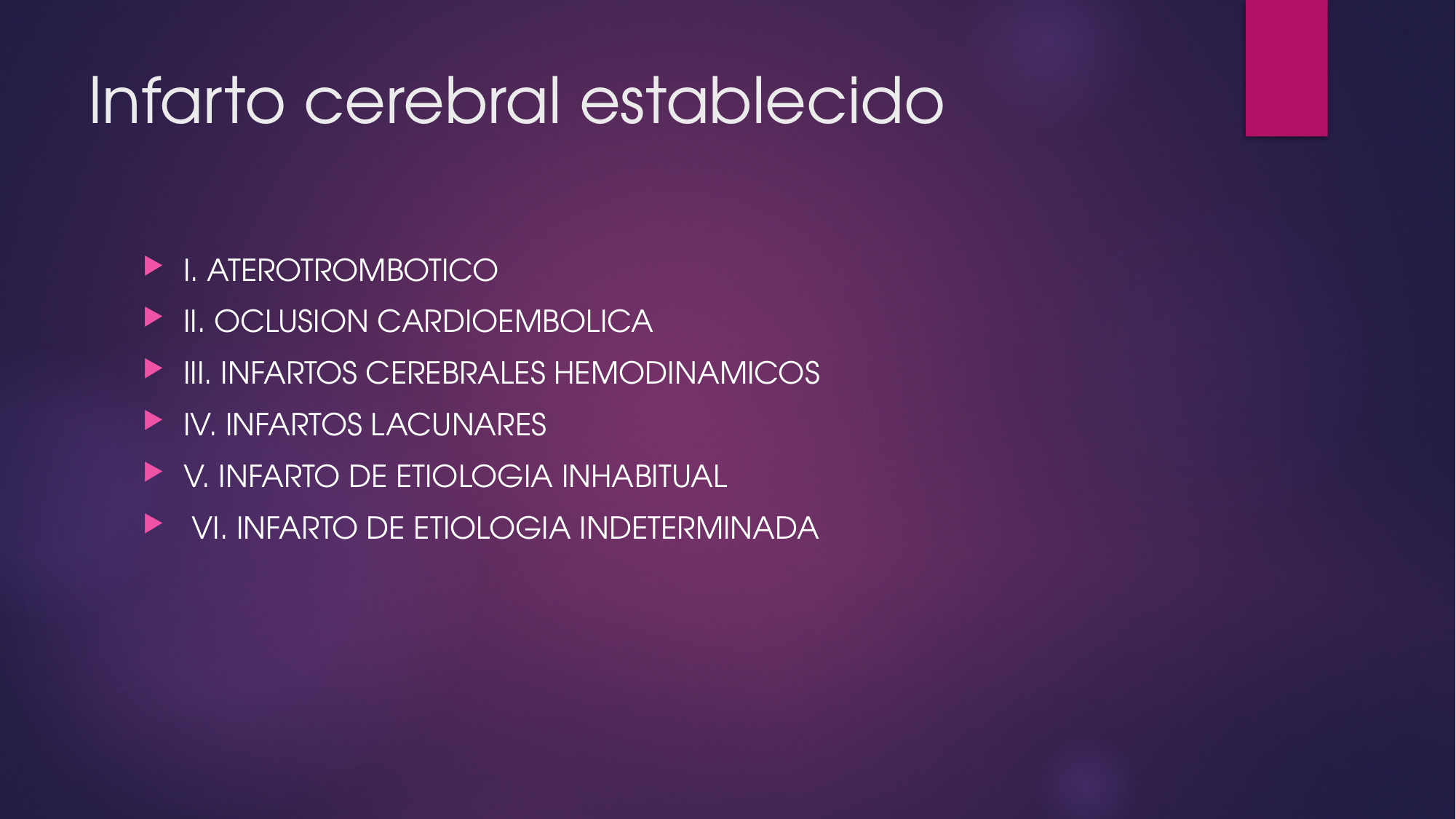

# Infarto cerebral establecido
I. ATEROTROMBOTICO
II. OCLUSION CARDIOEMBOLICA
III. INFARTOS CEREBRALES HEMODINAMICOS
IV. INFARTOS LACUNARES
V. INFARTO DE ETIOLOGIA INHABITUAL
 VI. INFARTO DE ETIOLOGIA INDETERMINADA